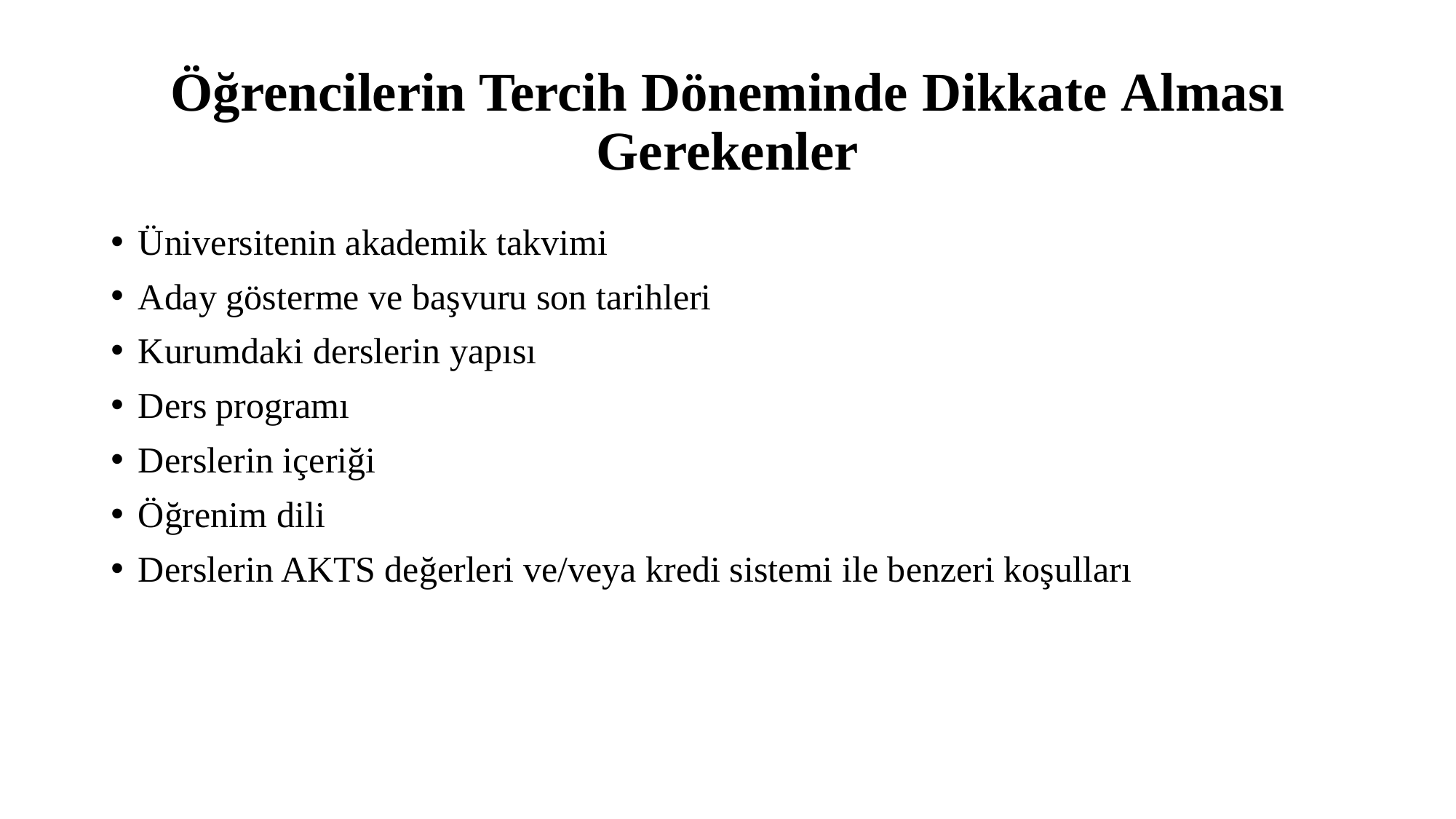

# Öğrencilerin Tercih Döneminde Dikkate Alması Gerekenler
Üniversitenin akademik takvimi
Aday gösterme ve başvuru son tarihleri
Kurumdaki derslerin yapısı
Ders programı
Derslerin içeriği
Öğrenim dili
Derslerin AKTS değerleri ve/veya kredi sistemi ile benzeri koşulları